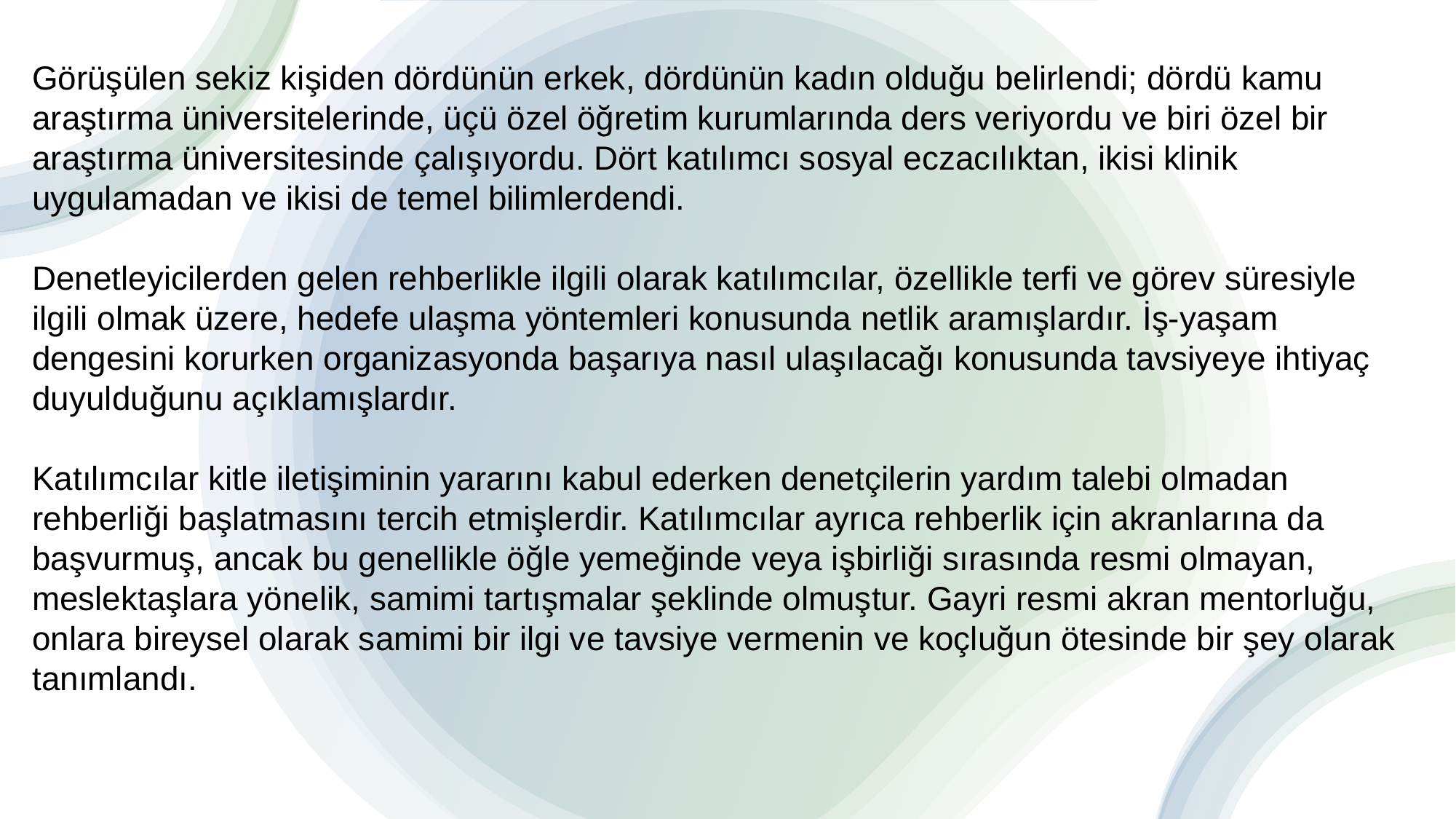

Görüşülen sekiz kişiden dördünün erkek, dördünün kadın olduğu belirlendi; dördü kamu araştırma üniversitelerinde, üçü özel öğretim kurumlarında ders veriyordu ve biri özel bir araştırma üniversitesinde çalışıyordu. Dört katılımcı sosyal eczacılıktan, ikisi klinik uygulamadan ve ikisi de temel bilimlerdendi.

Denetleyicilerden gelen rehberlikle ilgili olarak katılımcılar, özellikle terfi ve görev süresiyle ilgili olmak üzere, hedefe ulaşma yöntemleri konusunda netlik aramışlardır. İş-yaşam dengesini korurken organizasyonda başarıya nasıl ulaşılacağı konusunda tavsiyeye ihtiyaç duyulduğunu açıklamışlardır.

Katılımcılar kitle iletişiminin yararını kabul ederken denetçilerin yardım talebi olmadan rehberliği başlatmasını tercih etmişlerdir. Katılımcılar ayrıca rehberlik için akranlarına da başvurmuş, ancak bu genellikle öğle yemeğinde veya işbirliği sırasında resmi olmayan, meslektaşlara yönelik, samimi tartışmalar şeklinde olmuştur. Gayri resmi akran mentorluğu, onlara bireysel olarak samimi bir ilgi ve tavsiye vermenin ve koçluğun ötesinde bir şey olarak tanımlandı.